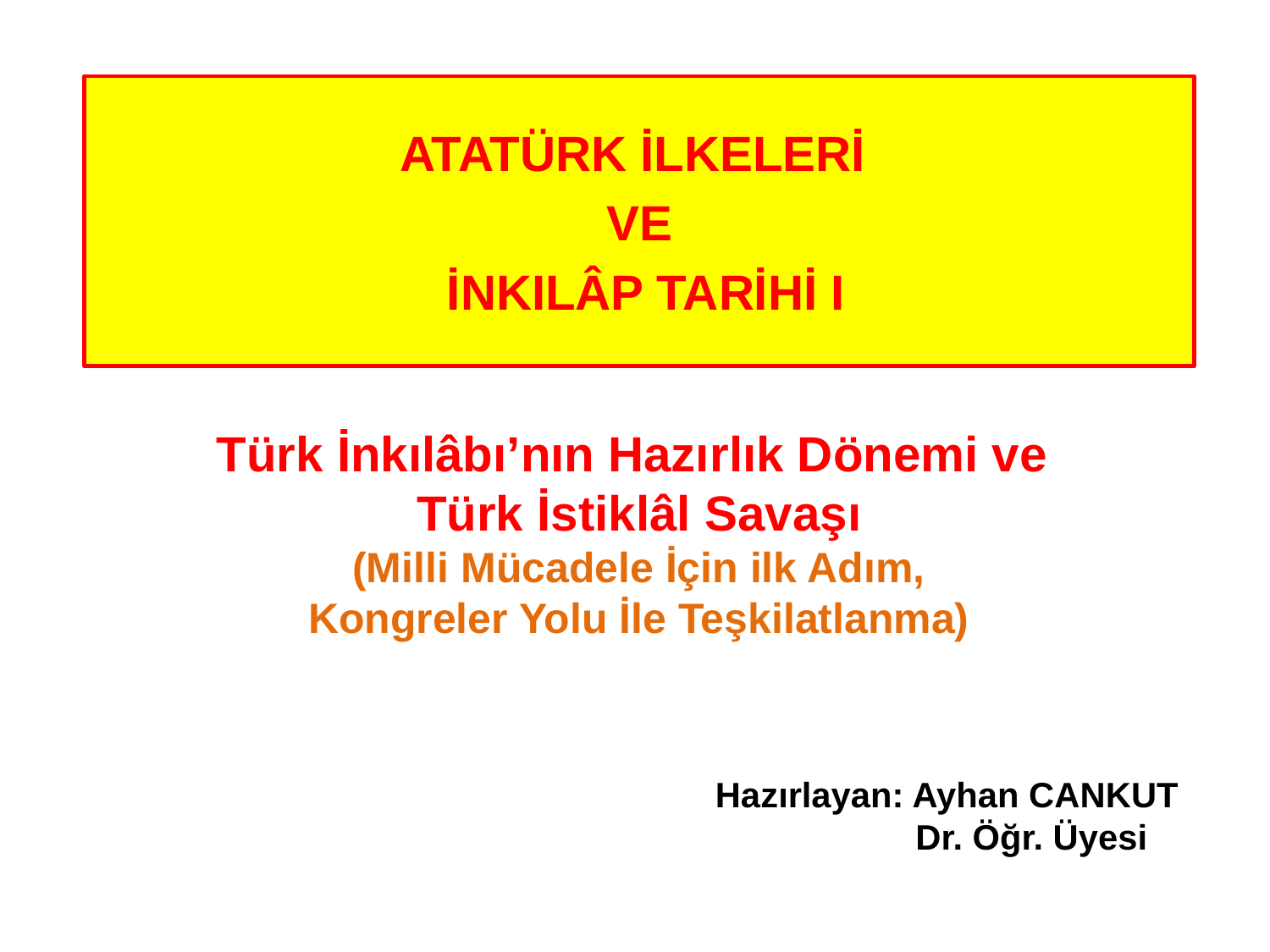

ATATÜRK İLKELERİ
VE
 İNKILÂP TARİHİ I
Türk İnkılâbı’nın Hazırlık Dönemi ve
Türk İstiklâl Savaşı
(Milli Mücadele İçin ilk Adım,
Kongreler Yolu İle Teşkilatlanma)
Hazırlayan: Ayhan CANKUT
	   Dr. Öğr. Üyesi